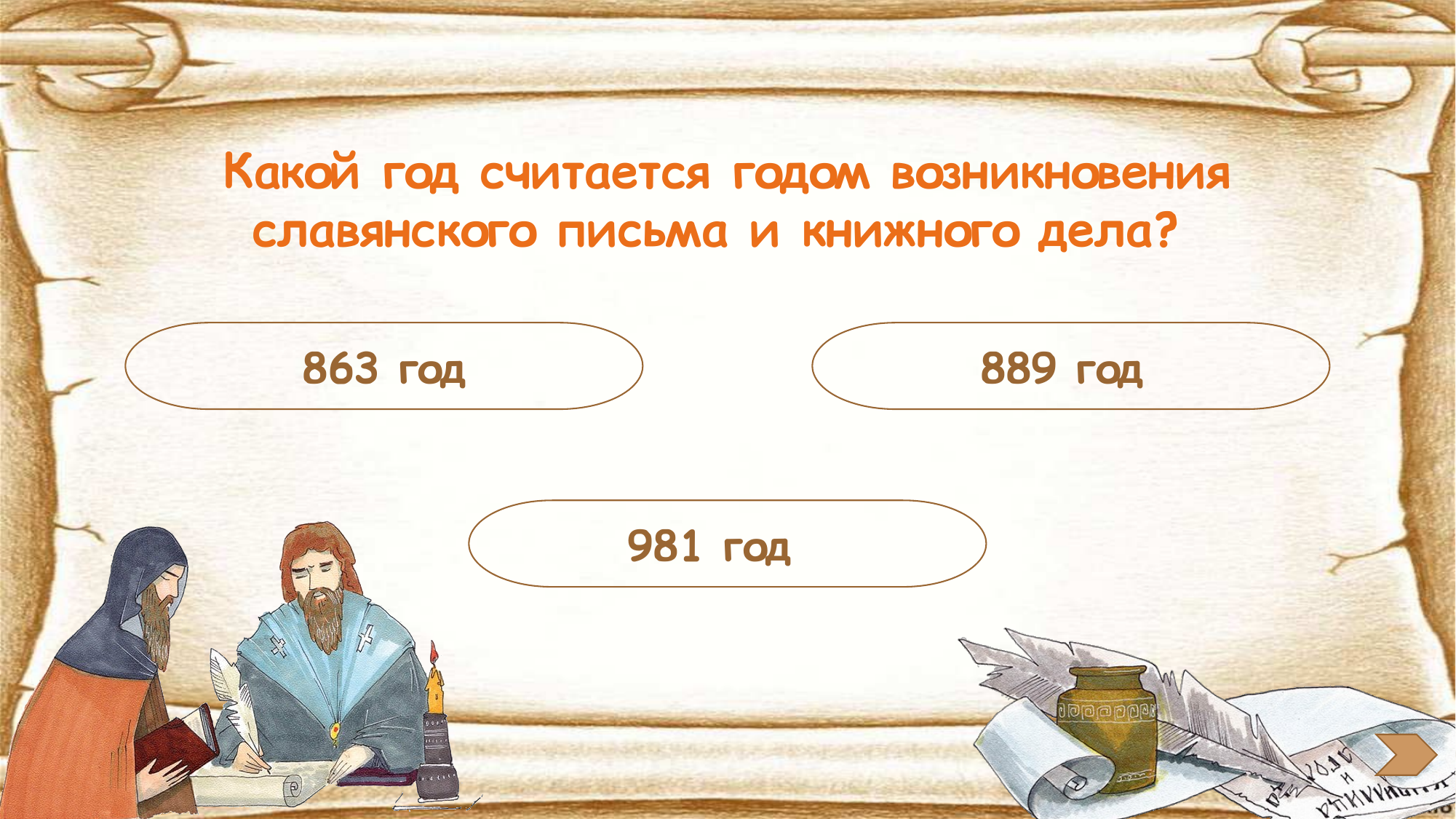

Какой год считается годом возникновения славянского письма и книжного дела?
863 год
889 год
981 год